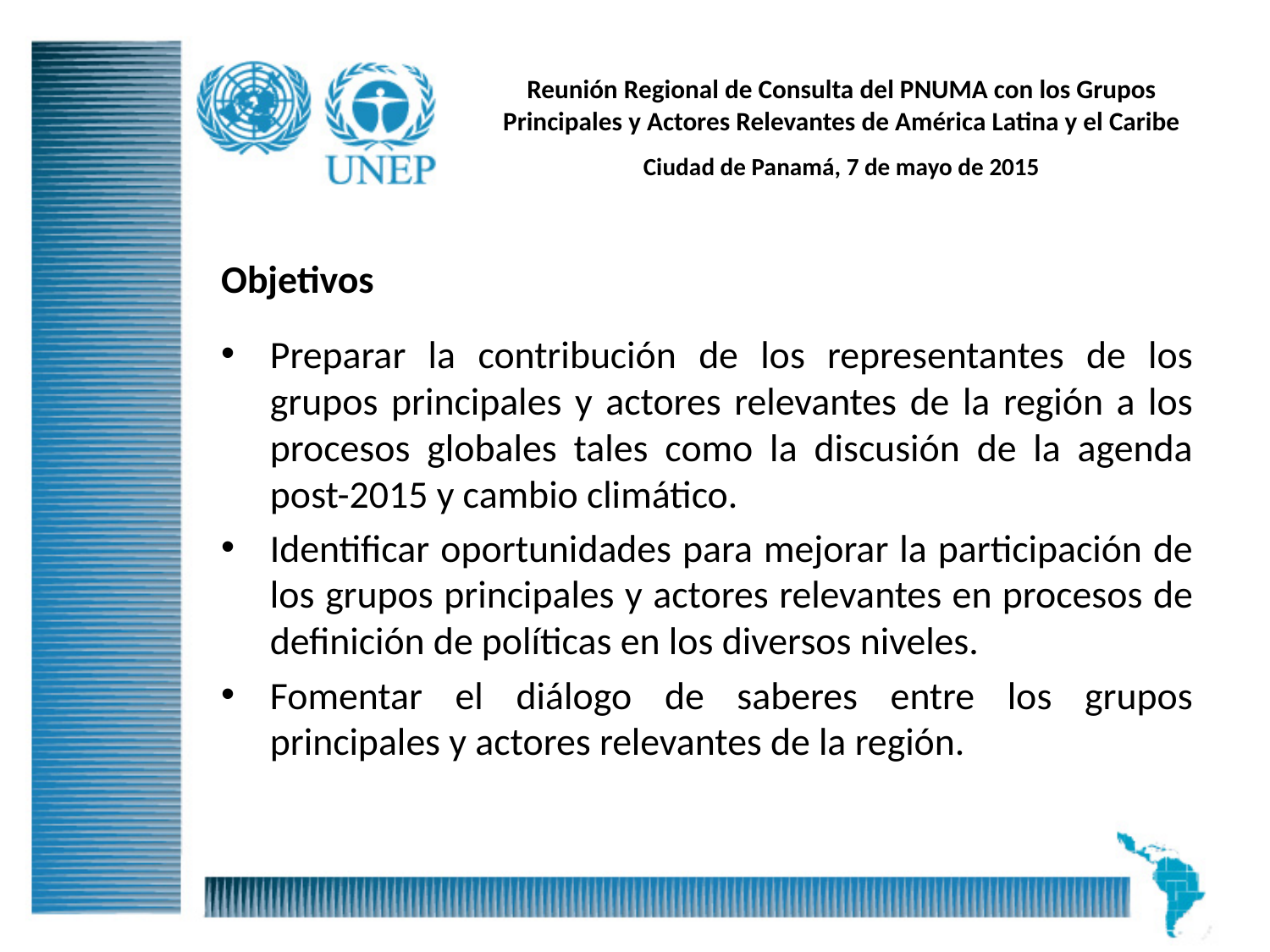

# Reunión Regional de Consulta del PNUMA con los Grupos Principales y Actores Relevantes de América Latina y el Caribe
Ciudad de Panamá, 7 de mayo de 2015
Objetivos
Preparar la contribución de los representantes de los grupos principales y actores relevantes de la región a los procesos globales tales como la discusión de la agenda post-2015 y cambio climático.
Identificar oportunidades para mejorar la participación de los grupos principales y actores relevantes en procesos de definición de políticas en los diversos niveles.
Fomentar el diálogo de saberes entre los grupos principales y actores relevantes de la región.